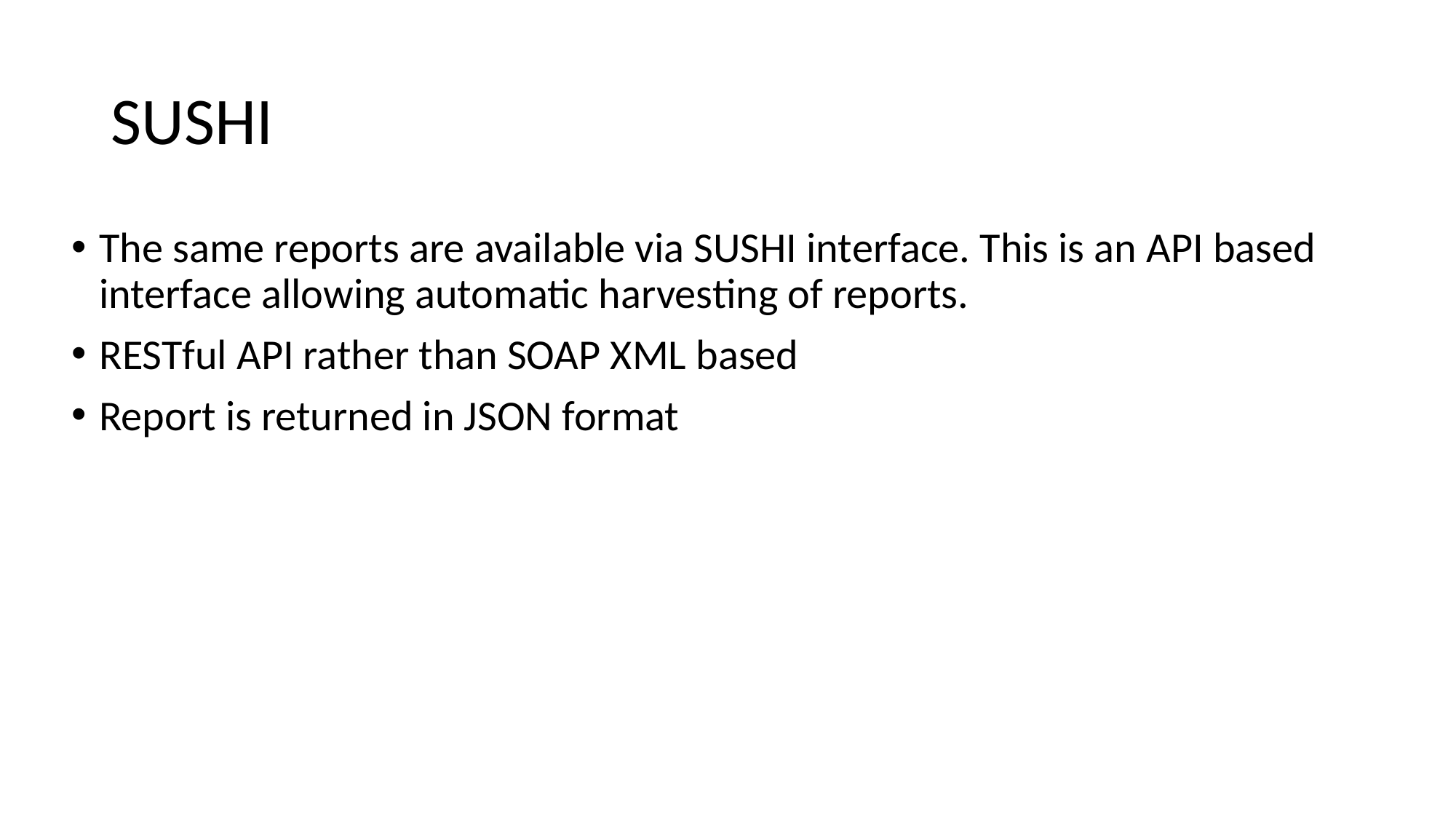

# SUSHI
The same reports are available via SUSHI interface. This is an API based interface allowing automatic harvesting of reports.
RESTful API rather than SOAP XML based
Report is returned in JSON format